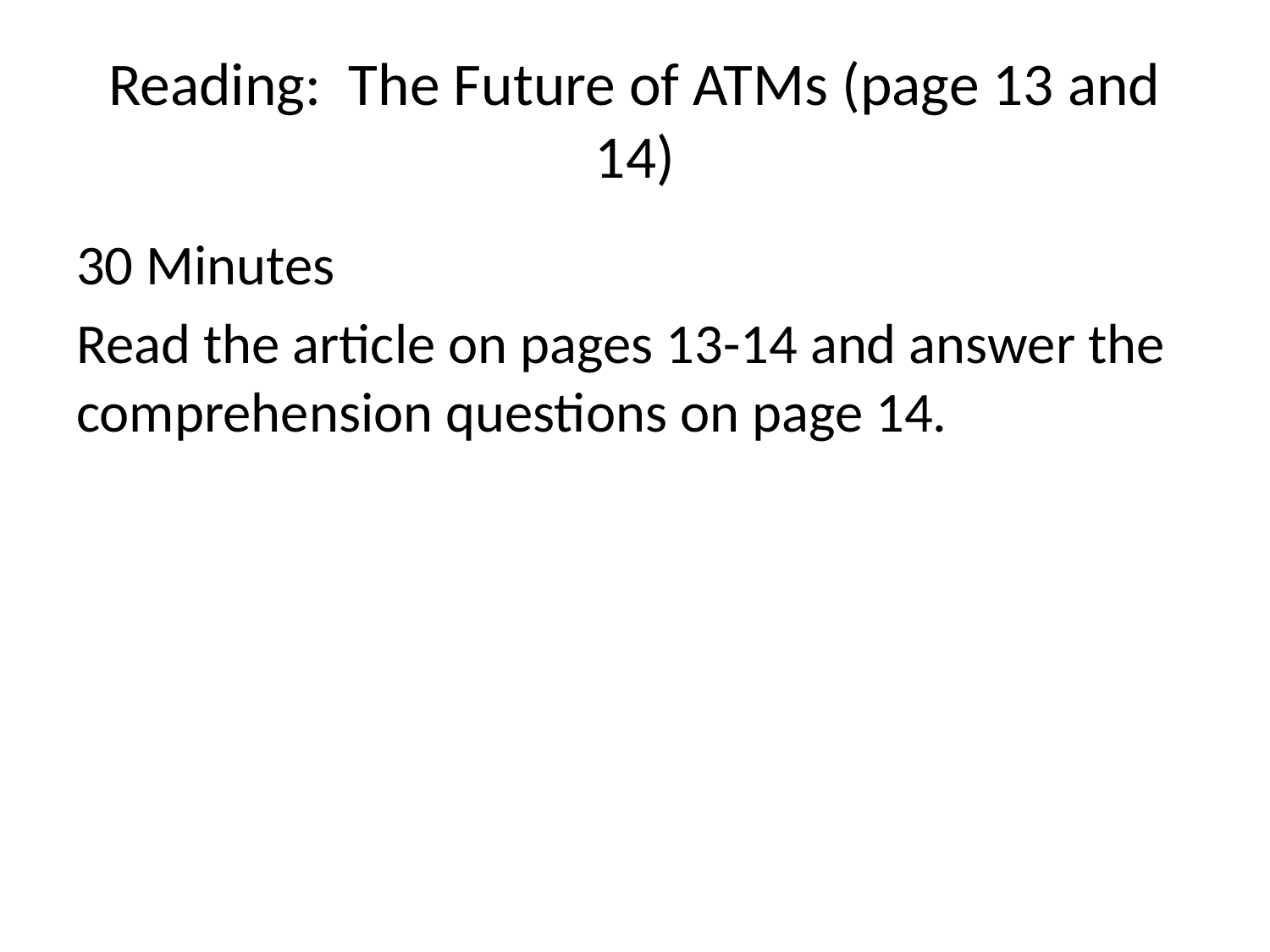

# Reading:  The Future of ATMs (page 13 and 14)
30 Minutes
Read the article on pages 13-14 and answer the comprehension questions on page 14.